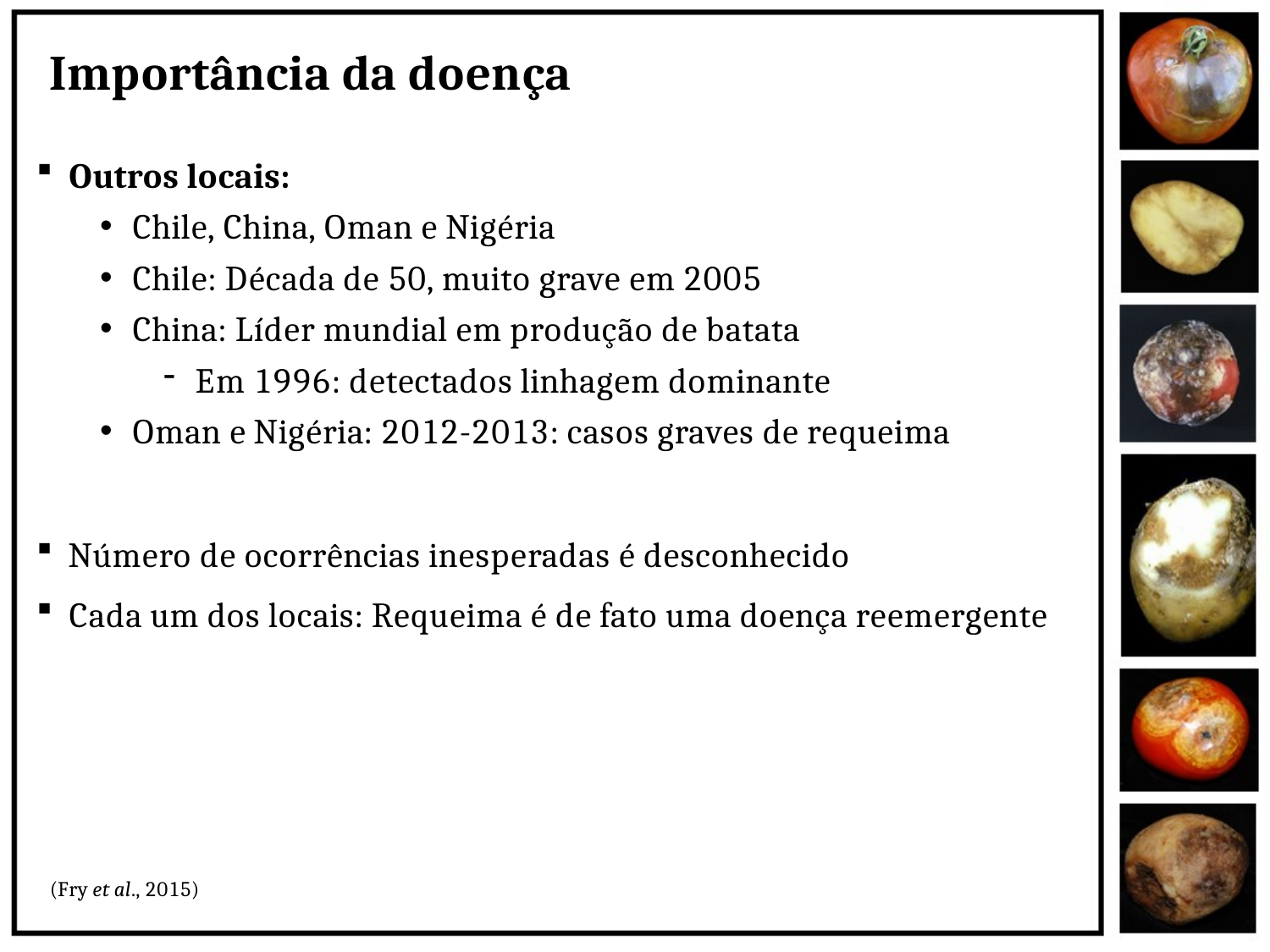

# Importância da doença
Outros locais:
Chile, China, Oman e Nigéria
Chile: Década de 50, muito grave em 2005
China: Líder mundial em produção de batata
Em 1996: detectados linhagem dominante
Oman e Nigéria: 2012-2013: casos graves de requeima

Número de ocorrências inesperadas é desconhecido
Cada um dos locais: Requeima é de fato uma doença reemergente
(Fry et al., 2015)